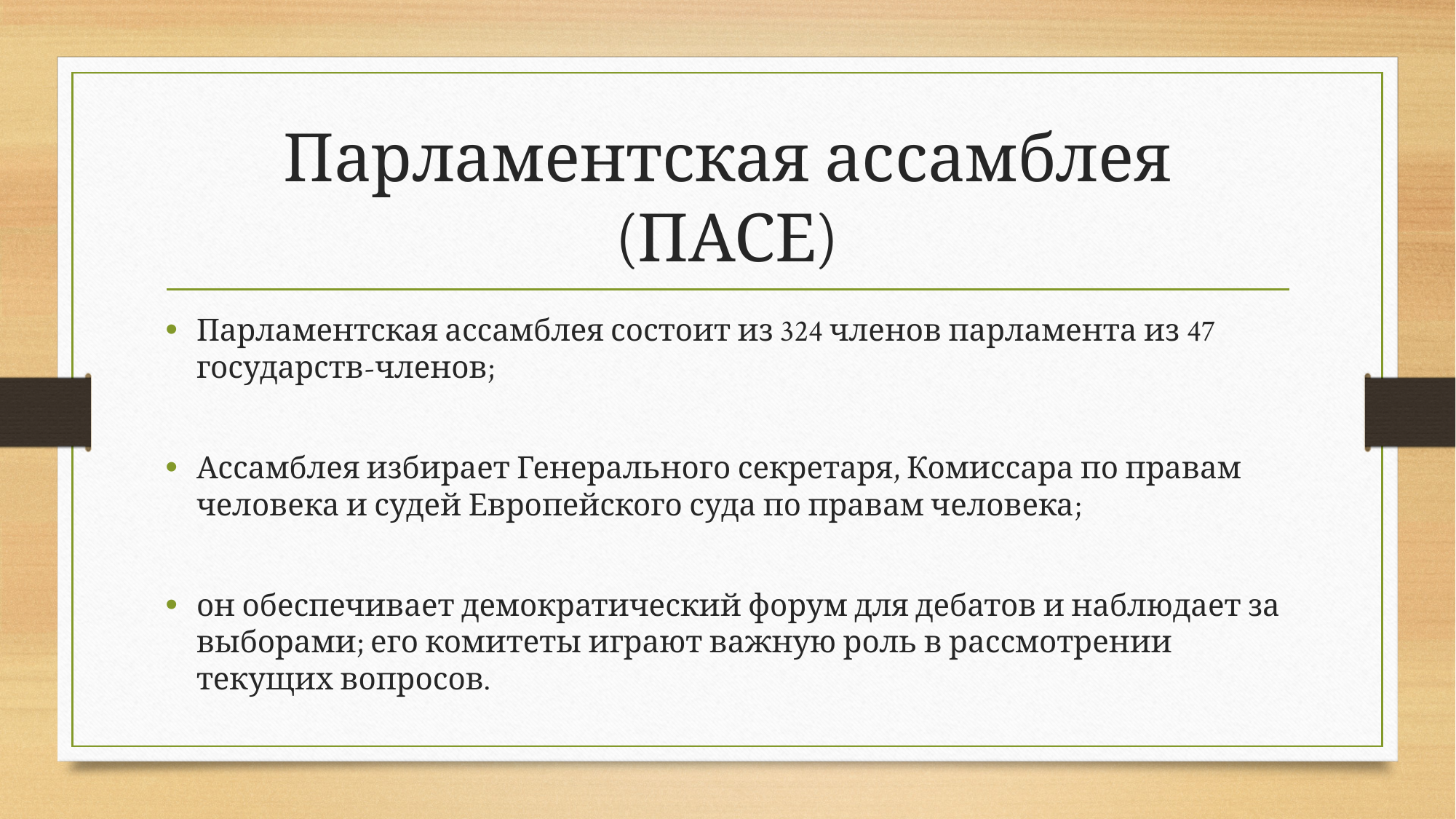

# Парламентская ассамблея (ПАСЕ)
Парламентская ассамблея состоит из 324 членов парламента из 47 государств-членов;

Ассамблея избирает Генерального секретаря, Комиссара по правам человека и судей Европейского суда по правам человека;

он обеспечивает демократический форум для дебатов и наблюдает за выборами; его комитеты играют важную роль в рассмотрении текущих вопросов.